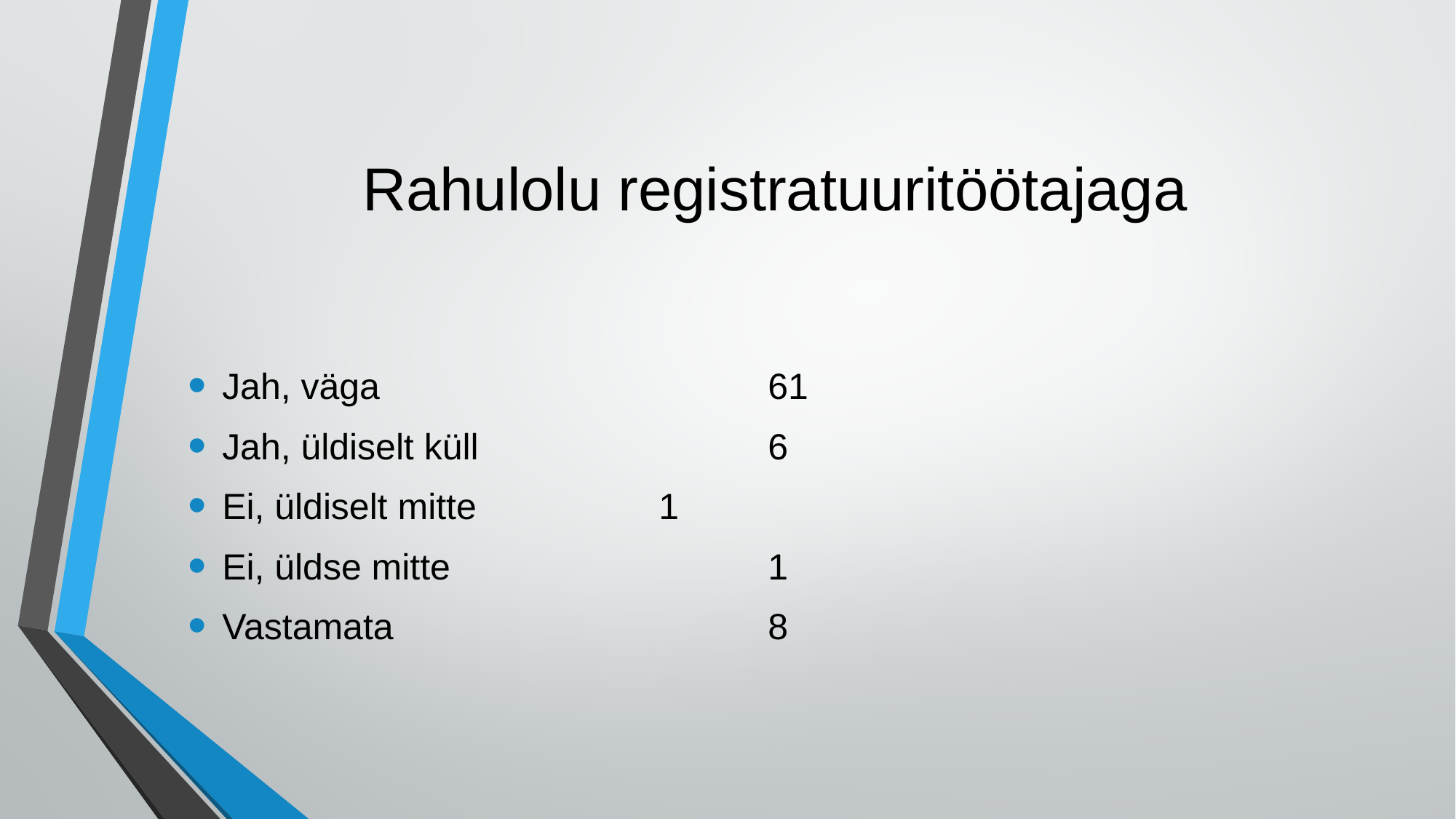

# Rahulolu registratuuritöötajaga
Jah, väga				61
Jah, üldiselt küll			6
Ei, üldiselt mitte		1
Ei, üldse mitte			1
Vastamata				8